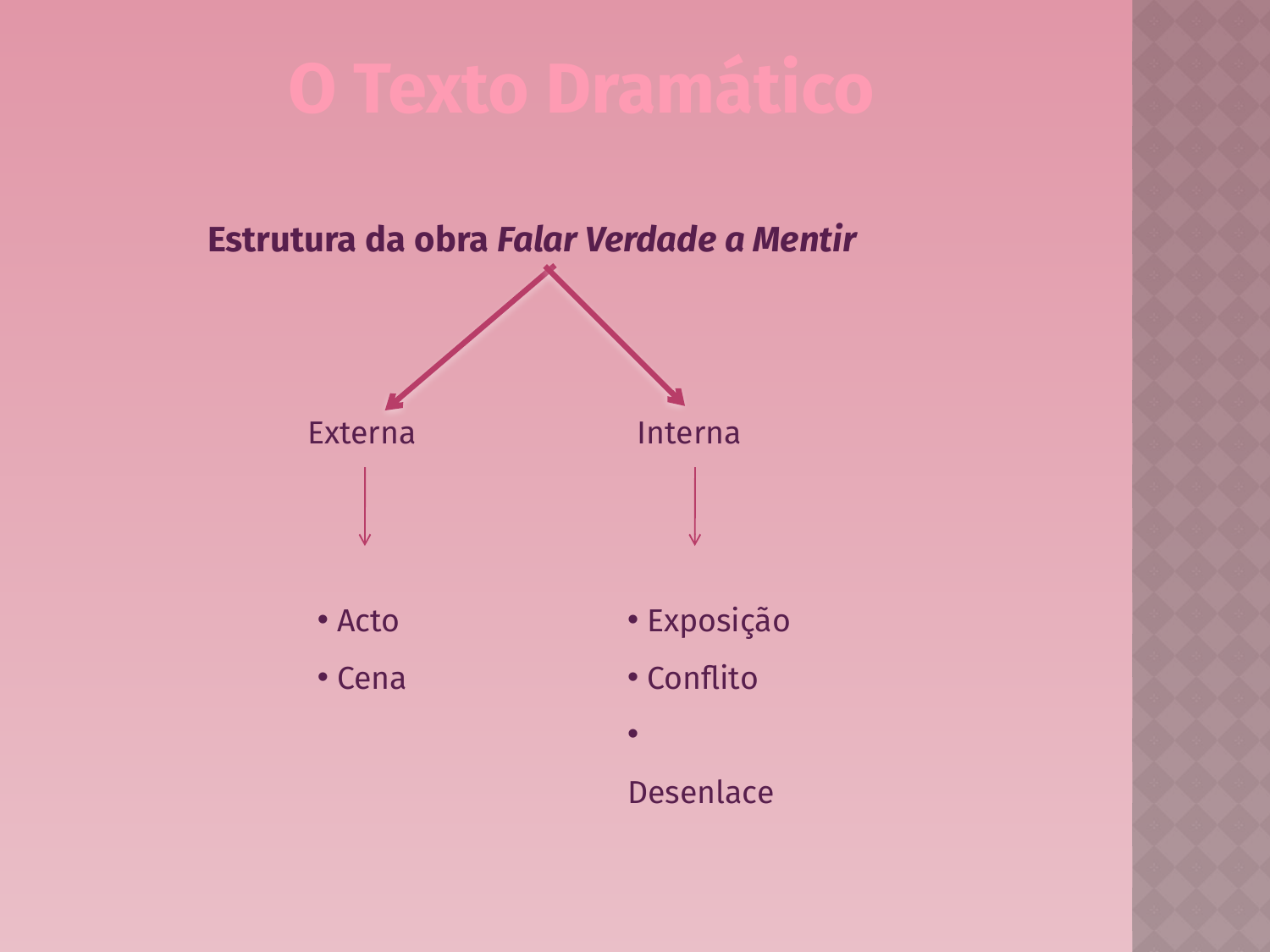

O Texto Dramático
Estrutura da obra Falar Verdade a Mentir
Externa
Interna
 Acto
 Cena
 Exposição
 Conflito
 Desenlace